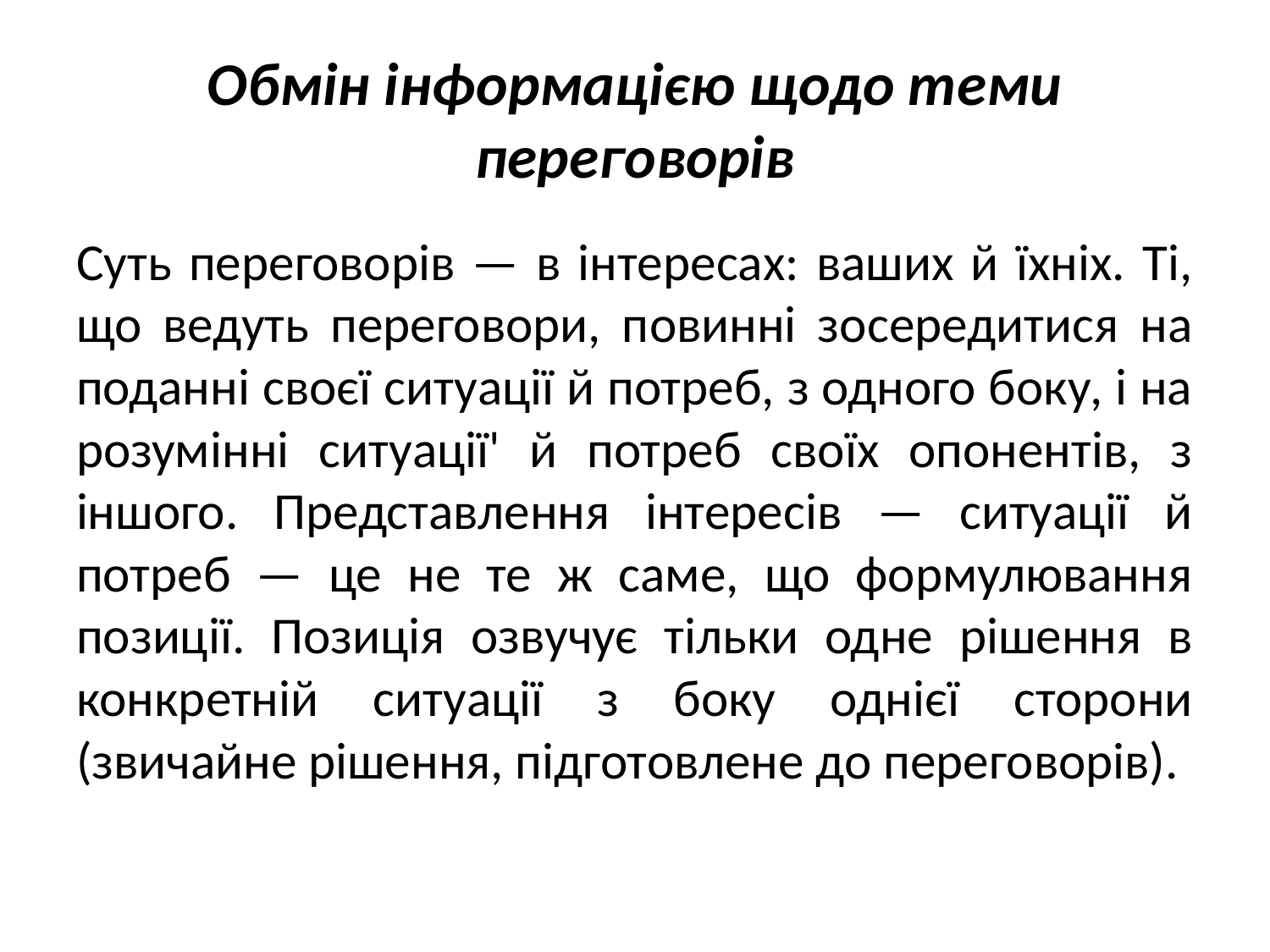

# Обмін інформацією щодо теми переговорів
Суть переговорів — в інтересах: ваших й їхніх. Ті, що ведуть переговори, повинні зосередитися на поданні своєї ситуації й потреб, з одного боку, і на розумінні ситуації' й потреб своїх опонентів, з іншого. Представлення інтересів — ситуації й потреб — це не те ж саме, що формулювання позиції. Позиція озвучує тільки одне рішення в конкретній ситуації з боку однієї сторони (звичайне рішення, підготовлене до переговорів).